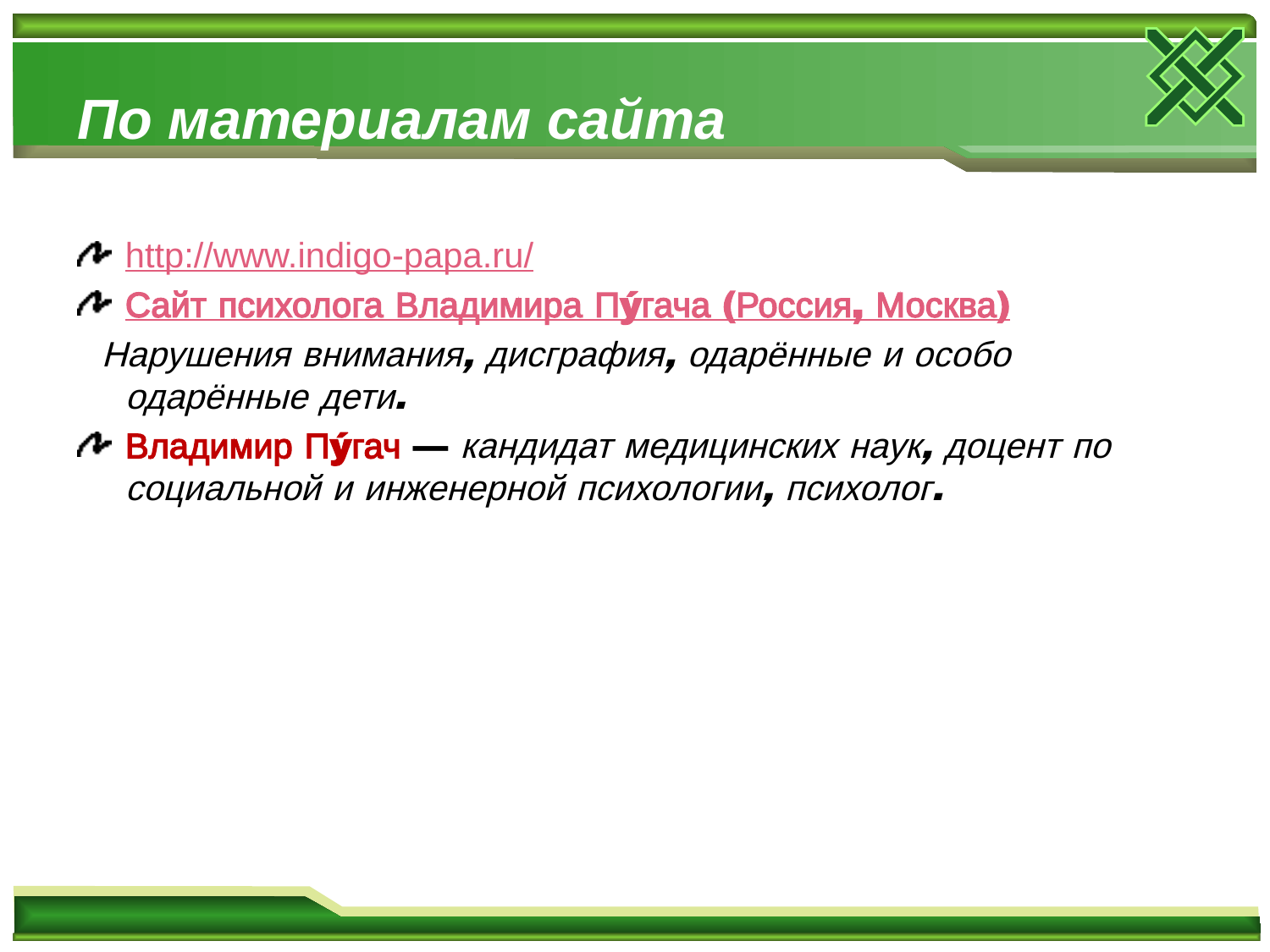

# По материалам сайта
http://www.indigo-papa.ru/
Сайт психолога Владимира Пýгача (Россия, Москва)
  Нарушения внимания, дисграфия, одарённые и особо одарённые дети.
Владимир Пýгач — кандидат медицинских наук, доцент по социальной и инженерной психологии, психолог.